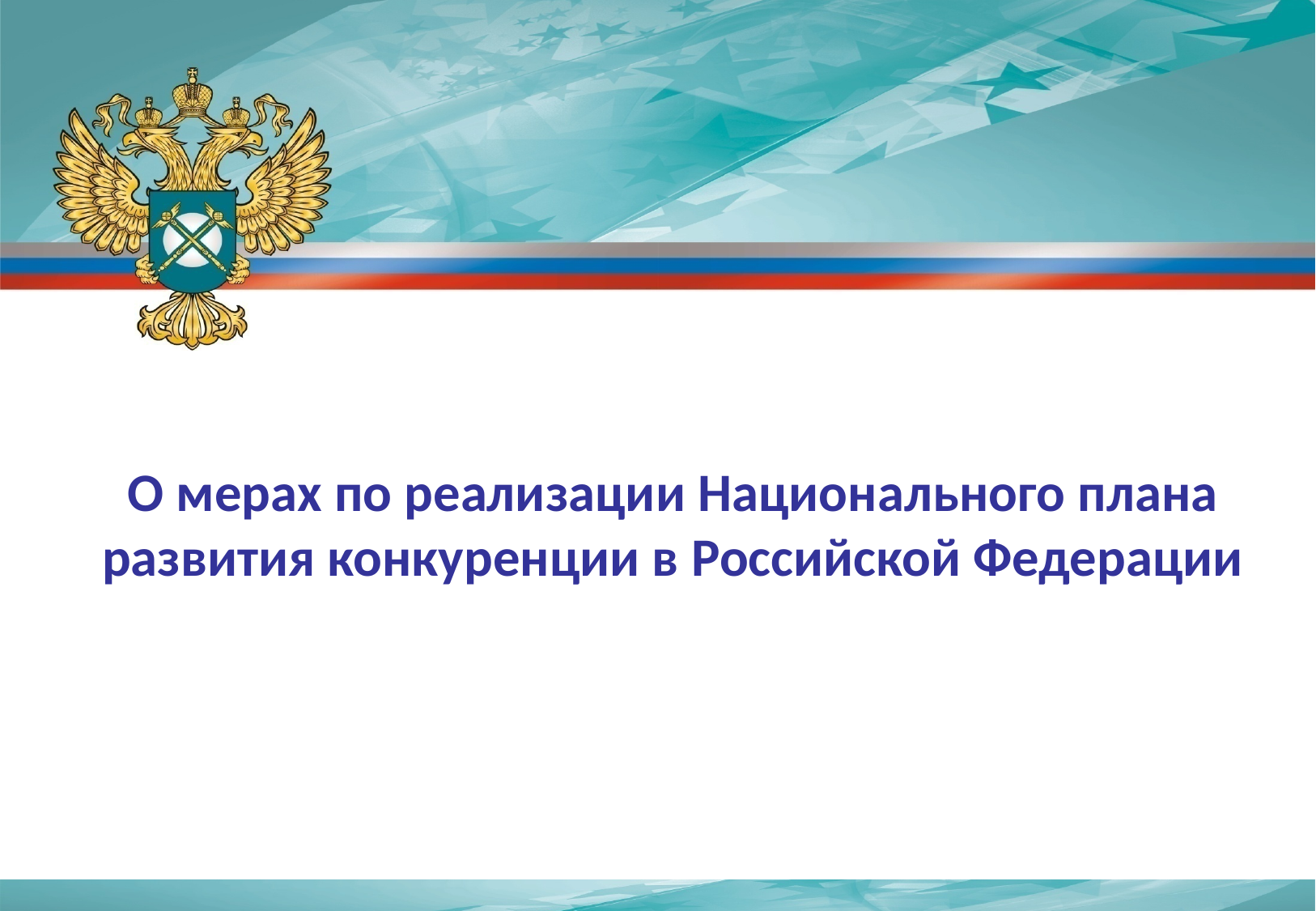

О мерах по реализации Национального плана развития конкуренции в Российской Федерации